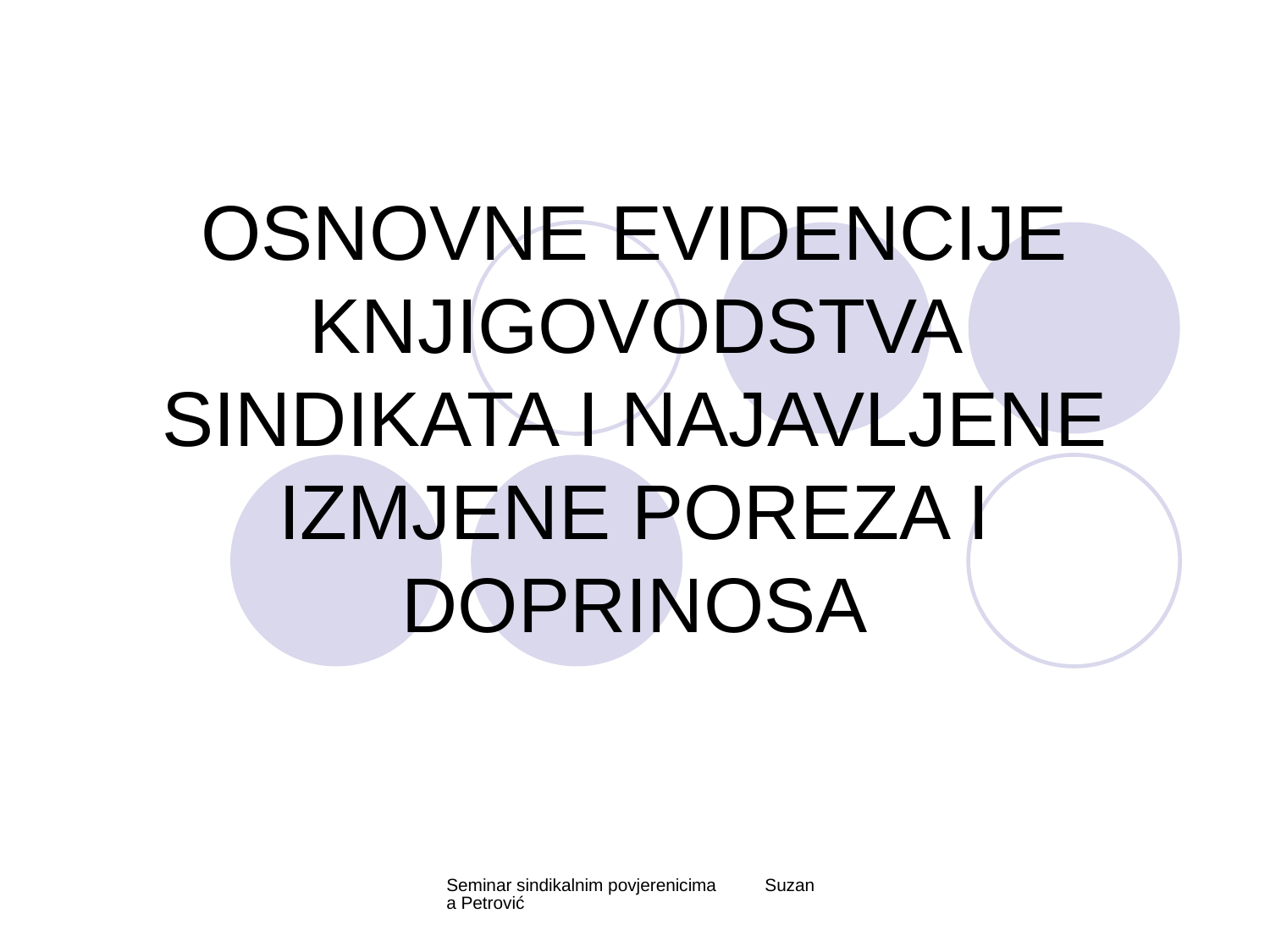

# OSNOVNE EVIDENCIJE KNJIGOVODSTVA SINDIKATA I NAJAVLJENE IZMJENE POREZA I DOPRINOSA
Seminar sindikalnim povjerenicima          Suzana Petrović